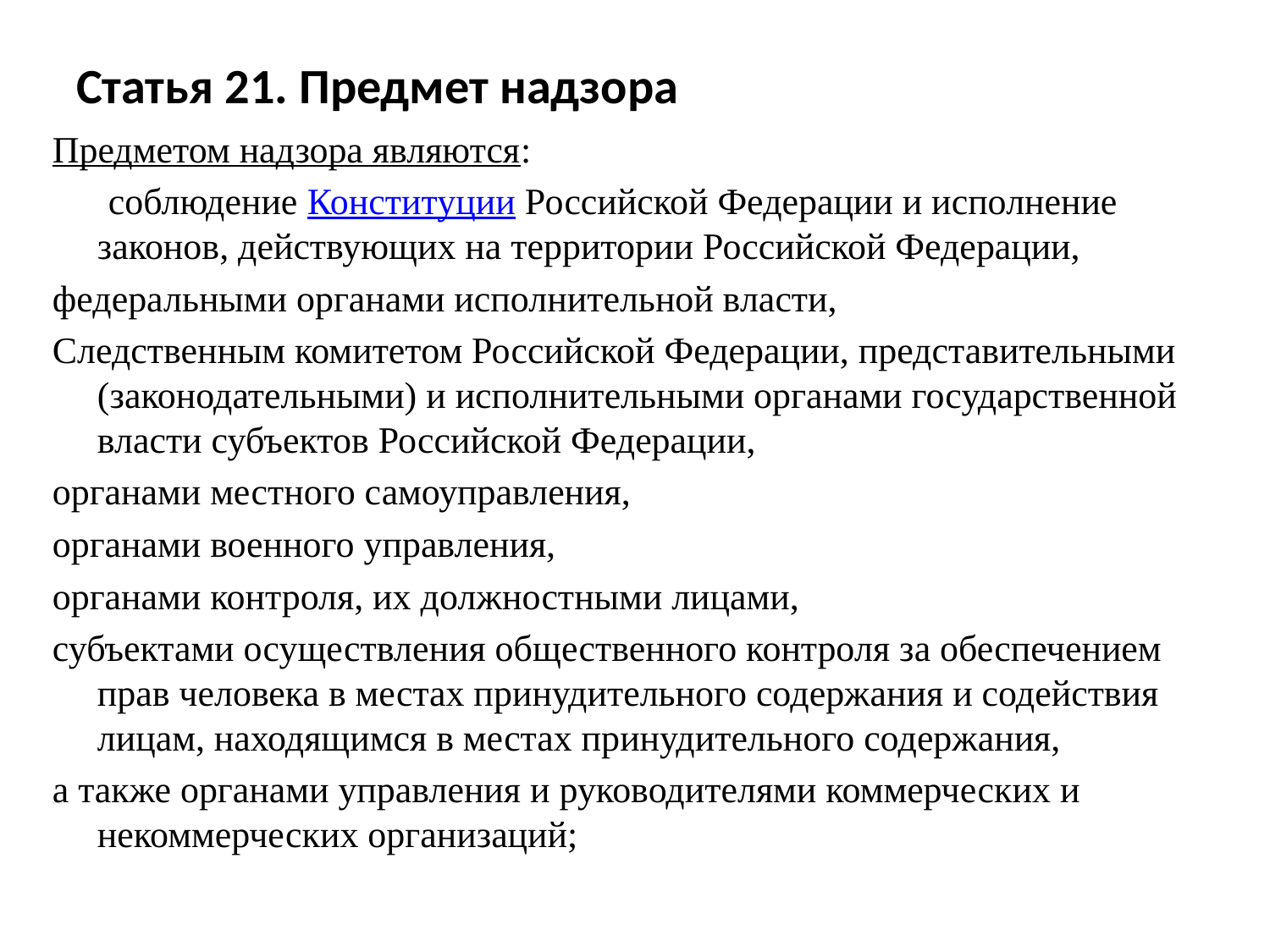

# Статья 21. Предмет надзора
Предметом надзора являются:
      соблюдение Конституции Российской Федерации и исполнение законов, действующих на территории Российской Федерации,
федеральными органами исполнительной власти,
Следственным комитетом Российской Федерации, представительными (законодательными) и исполнительными органами государственной власти субъектов Российской Федерации,
органами местного самоуправления,
органами военного управления,
органами контроля, их должностными лицами,
субъектами осуществления общественного контроля за обеспечением прав человека в местах принудительного содержания и содействия лицам, находящимся в местах принудительного содержания,
а также органами управления и руководителями коммерческих и некоммерческих организаций;